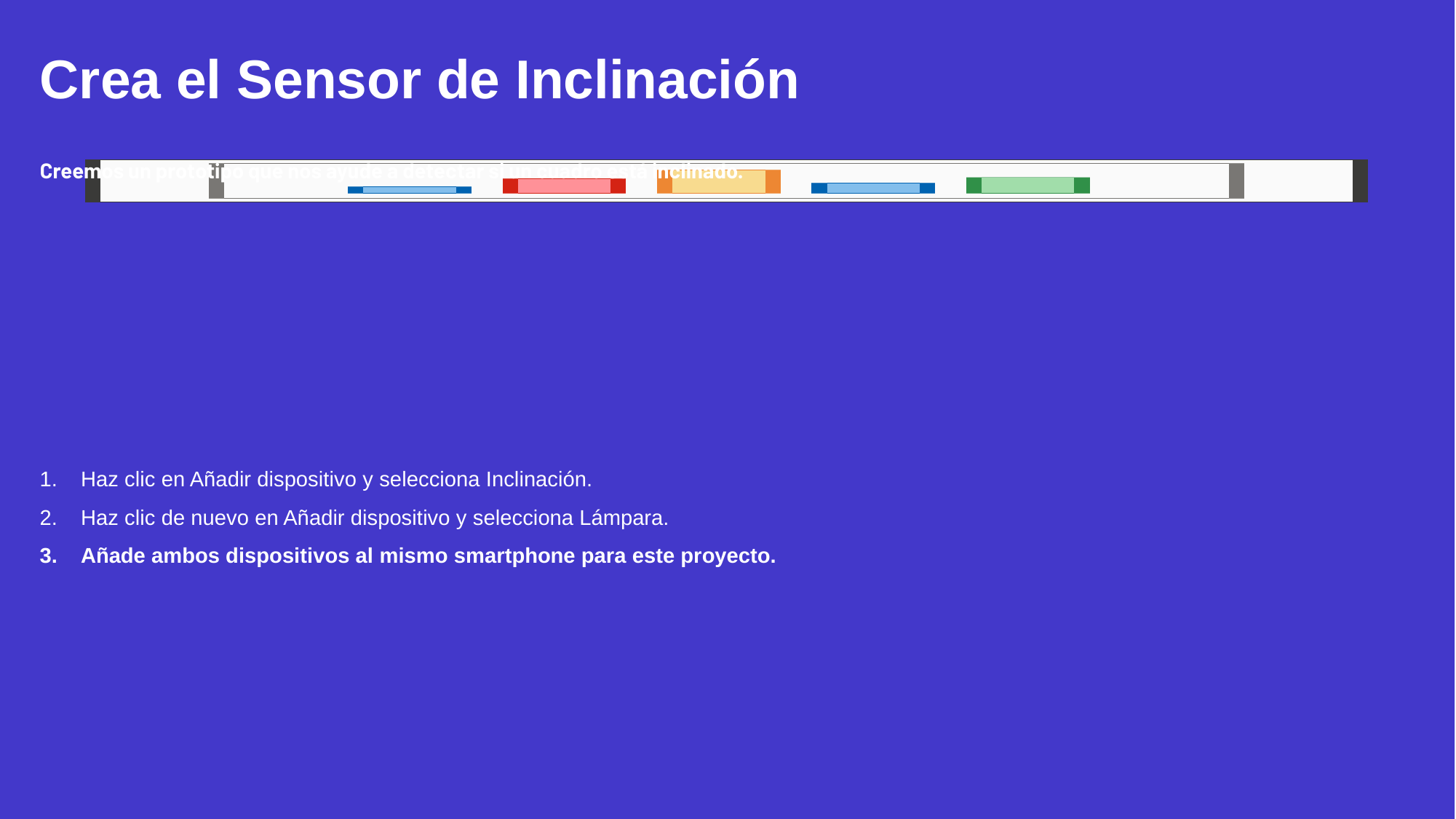

# Crea el Sensor de Inclinación
Creemos un prototipo que nos ayude a detectar si un cuadro está inclinado.
Haz clic en Añadir dispositivo y selecciona Inclinación.
Haz clic de nuevo en Añadir dispositivo y selecciona Lámpara.
Añade ambos dispositivos al mismo smartphone para este proyecto.